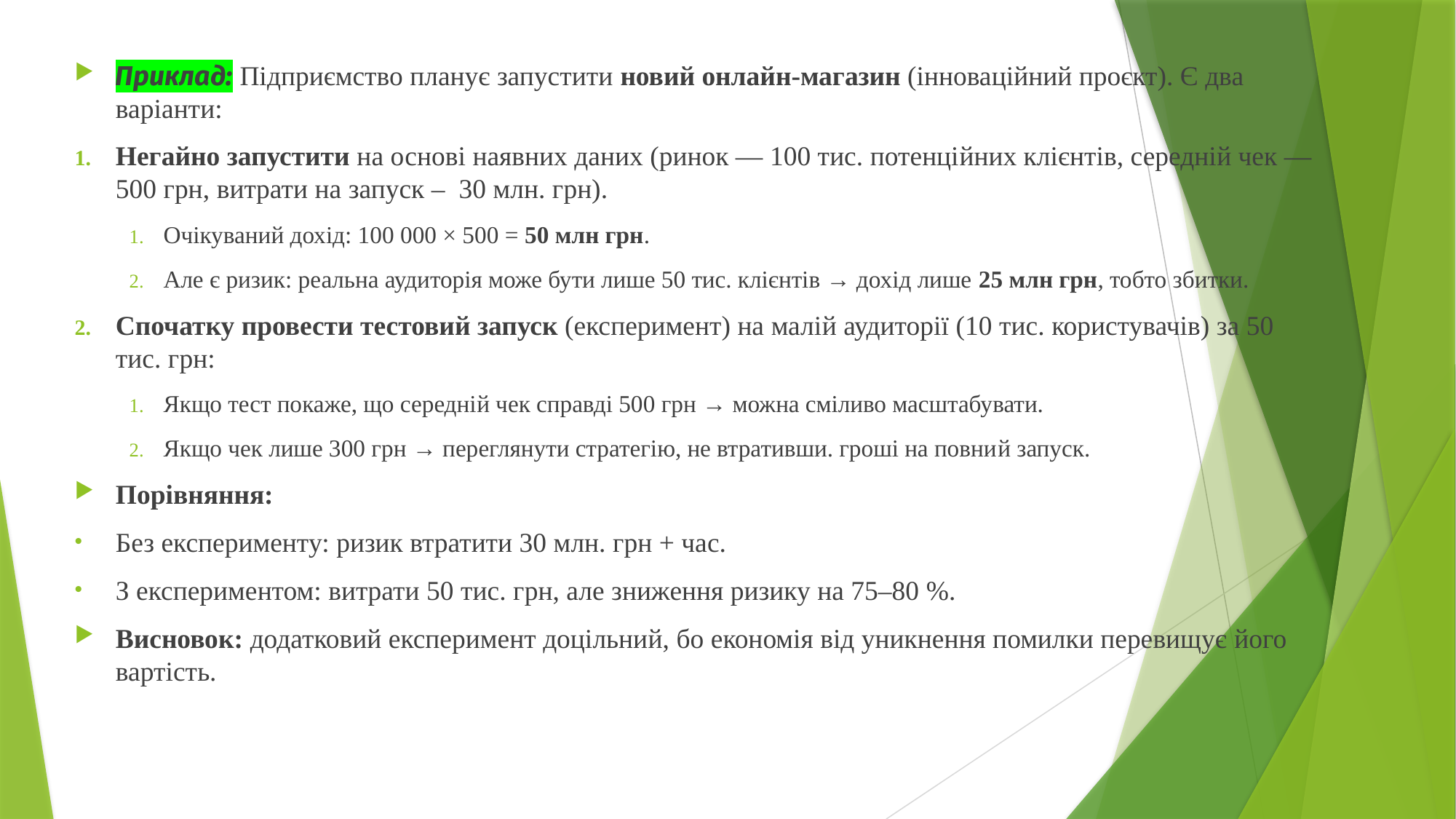

Приклад: Підприємство планує запустити новий онлайн-магазин (інноваційний проєкт). Є два варіанти:
Негайно запустити на основі наявних даних (ринок — 100 тис. потенційних клієнтів, середній чек — 500 грн, витрати на запуск –  30 млн. грн).
Очікуваний дохід: 100 000 × 500 = 50 млн грн.
Але є ризик: реальна аудиторія може бути лише 50 тис. клієнтів → дохід лише 25 млн грн, тобто збитки.
Спочатку провести тестовий запуск (експеримент) на малій аудиторії (10 тис. користувачів) за 50 тис. грн:
Якщо тест покаже, що середній чек справді 500 грн → можна сміливо масштабувати.
Якщо чек лише 300 грн → переглянути стратегію, не втративши. гроші на повний запуск.
Порівняння:
Без експерименту: ризик втратити 30 млн. грн + час.
З експериментом: витрати 50 тис. грн, але зниження ризику на 75–80 %.
Висновок: додатковий експеримент доцільний, бо економія від уникнення помилки перевищує його вартість.